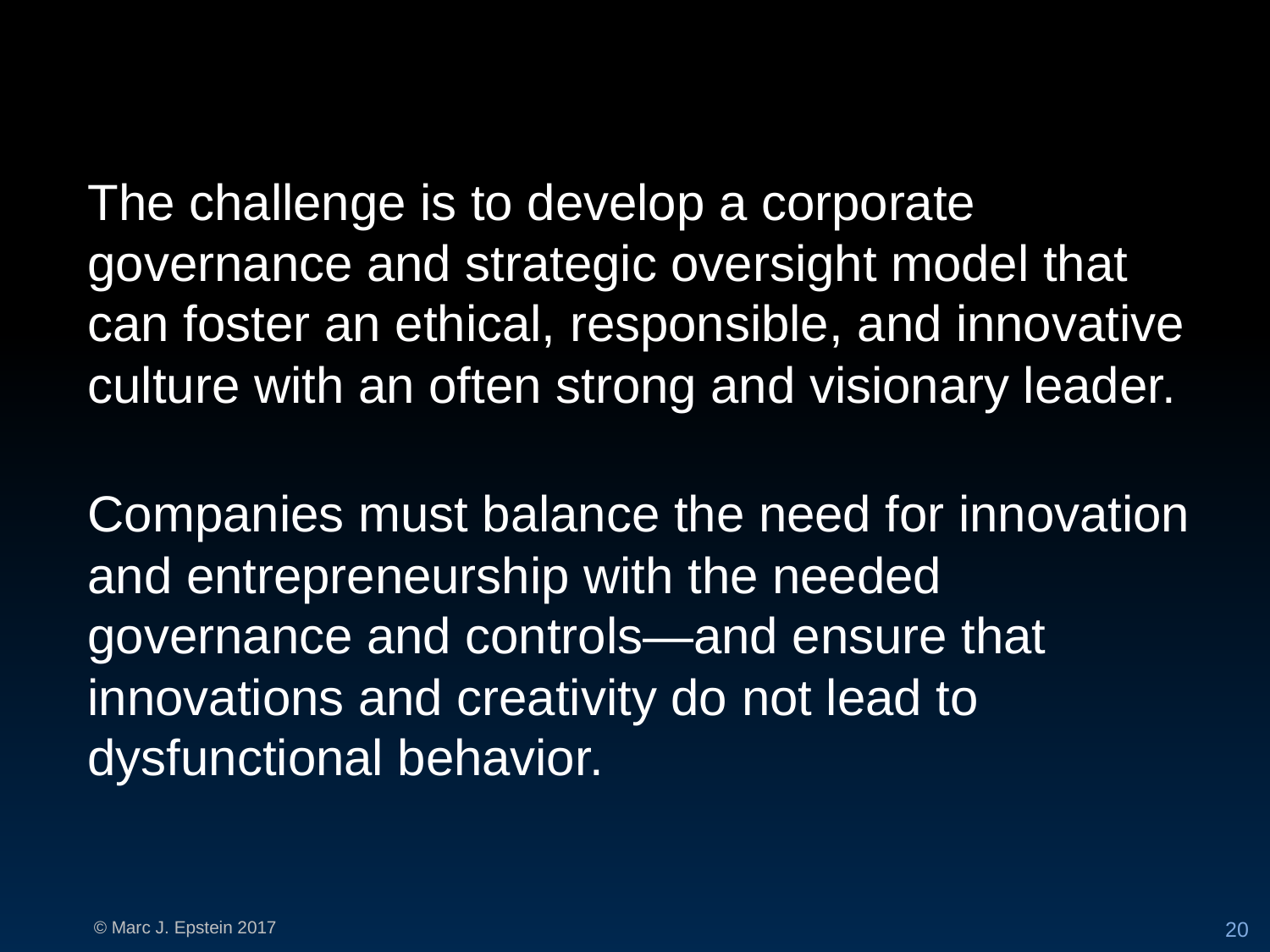

The challenge is to develop a corporate governance and strategic oversight model that can foster an ethical, responsible, and innovative culture with an often strong and visionary leader.

Companies must balance the need for innovation and entrepreneurship with the needed governance and controls—and ensure that innovations and creativity do not lead to dysfunctional behavior.

20